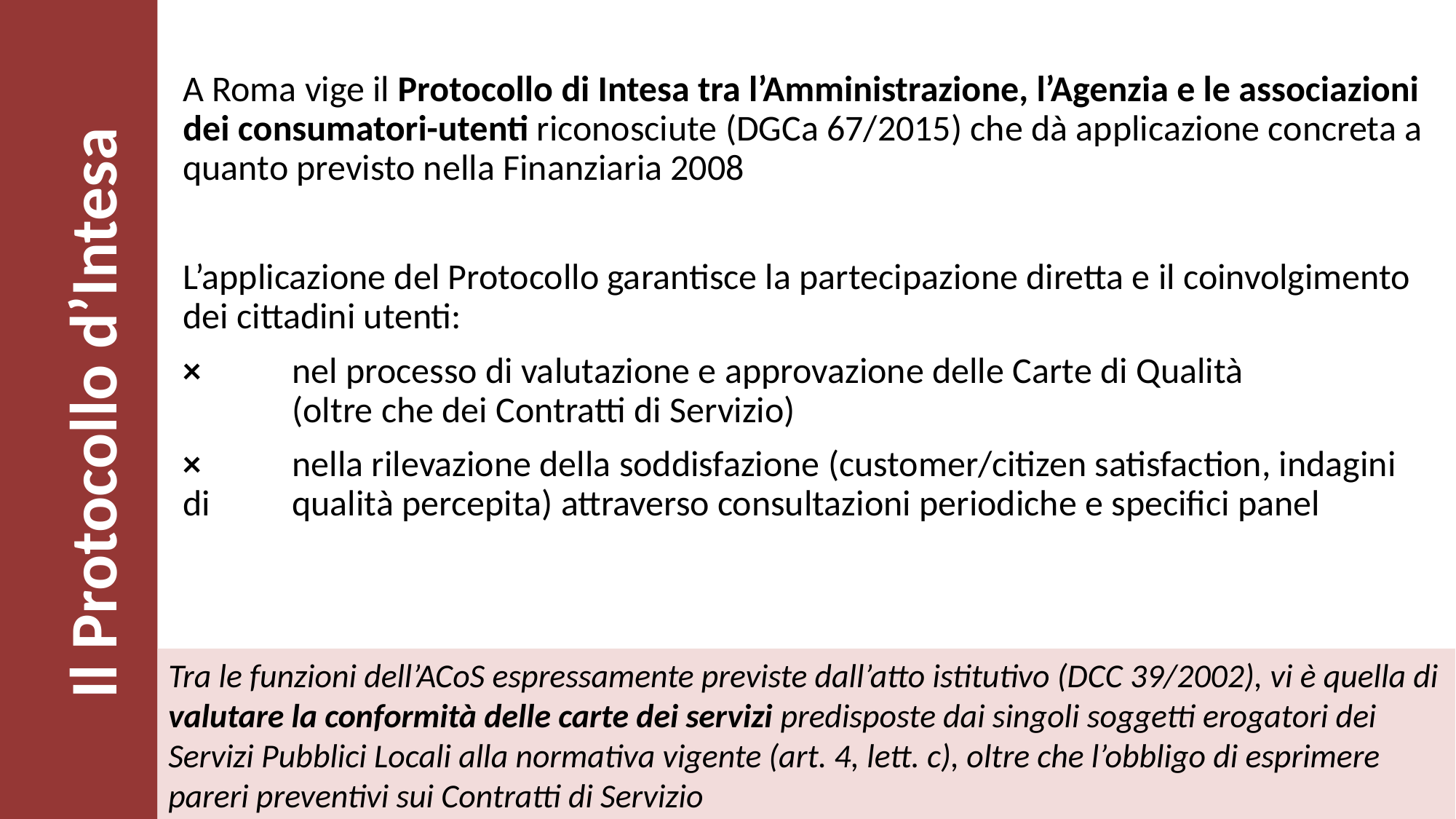

A Roma vige il Protocollo di Intesa tra l’Amministrazione, l’Agenzia e le associazioni dei consumatori-utenti riconosciute (DGCa 67/2015) che dà applicazione concreta a quanto previsto nella Finanziaria 2008

L’applicazione del Protocollo garantisce la partecipazione diretta e il coinvolgimento dei cittadini utenti:
×	nel processo di valutazione e approvazione delle Carte di Qualità 			(oltre che dei Contratti di Servizio)
× 	nella rilevazione della soddisfazione (customer/citizen satisfaction, indagini di 	qualità percepita) attraverso consultazioni periodiche e specifici panel

# Il Protocollo d’Intesa
Tra le funzioni dell’ACoS espressamente previste dall’atto istitutivo (DCC 39/2002), vi è quella di valutare la conformità delle carte dei servizi predisposte dai singoli soggetti erogatori dei Servizi Pubblici Locali alla normativa vigente (art. 4, lett. c), oltre che l’obbligo di esprimere pareri preventivi sui Contratti di Servizio